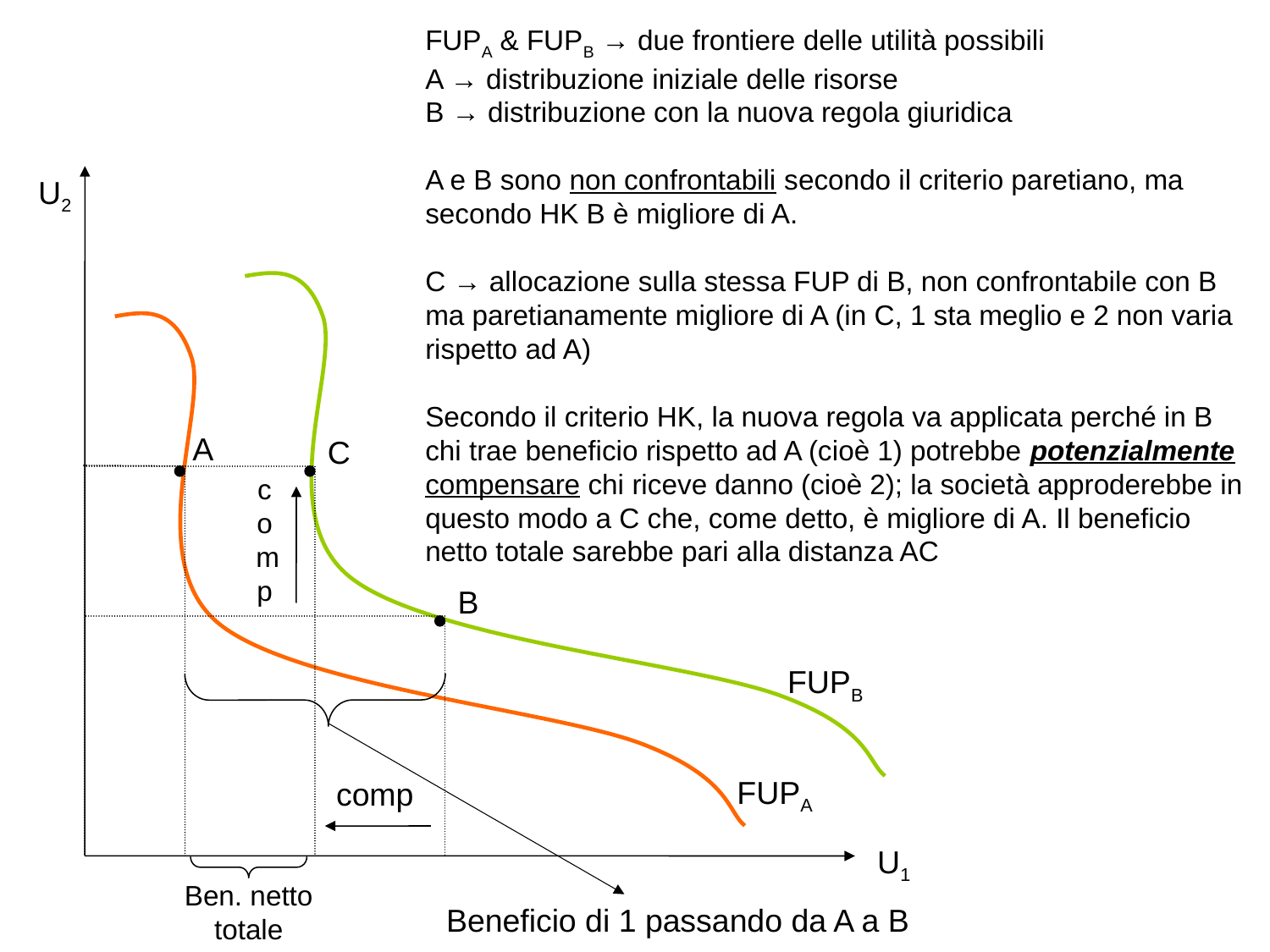

FUPA & FUPB → due frontiere delle utilità possibili
A → distribuzione iniziale delle risorse
B → distribuzione con la nuova regola giuridica

A e B sono non confrontabili secondo il criterio paretiano, ma secondo HK B è migliore di A.

C → allocazione sulla stessa FUP di B, non confrontabile con B ma paretianamente migliore di A (in C, 1 sta meglio e 2 non varia rispetto ad A)

Secondo il criterio HK, la nuova regola va applicata perché in B chi trae beneficio rispetto ad A (cioè 1) potrebbe potenzialmente compensare chi riceve danno (cioè 2); la società approderebbe in questo modo a C che, come detto, è migliore di A. Il beneficio netto totale sarebbe pari alla distanza AC
U2

A
C
comp

B

FUPB
FUPA
comp

U1

Ben. netto
totale
Beneficio di 1 passando da A a B